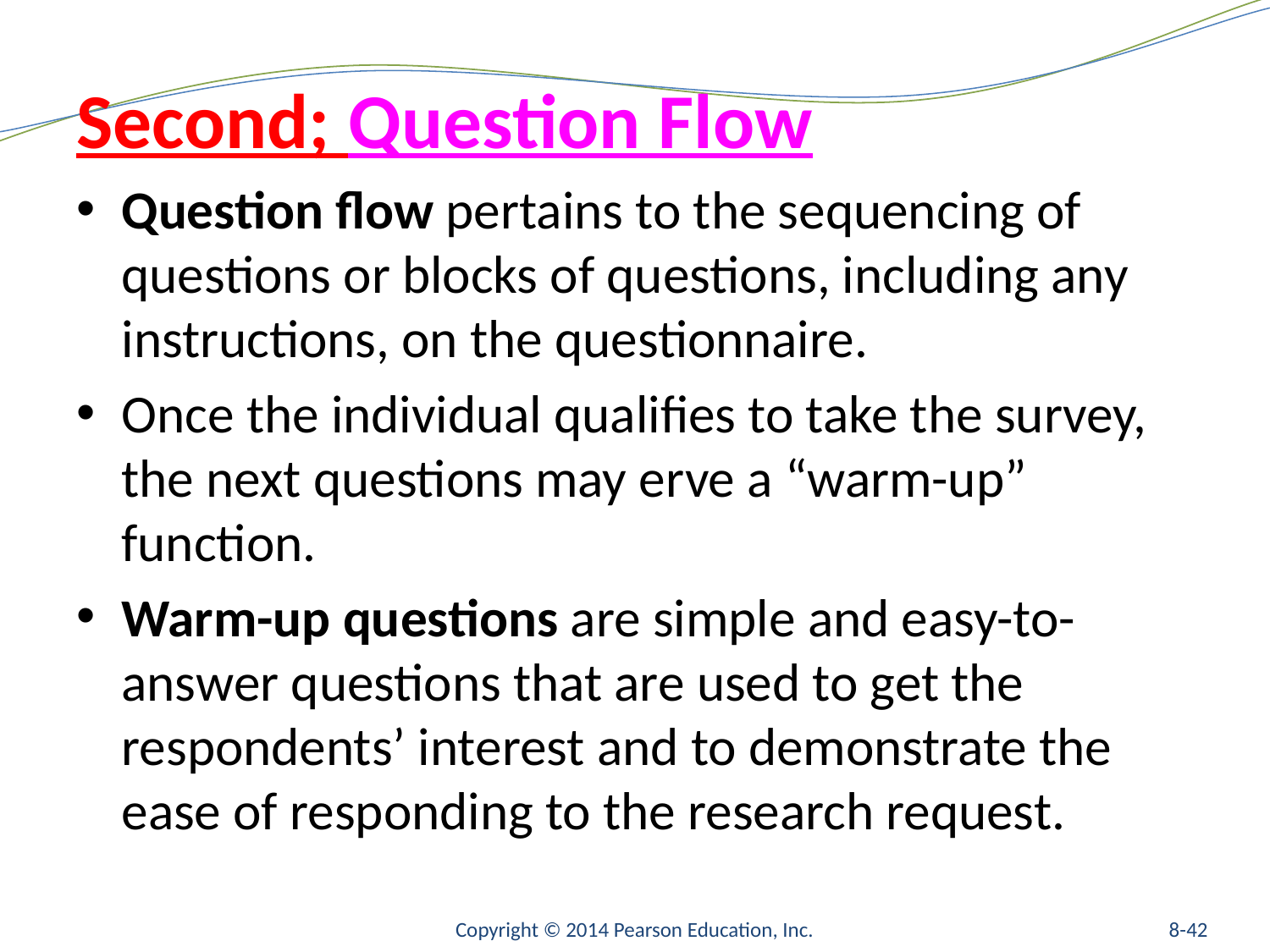

# Second; Question Flow
Question flow pertains to the sequencing of questions or blocks of questions, including any instructions, on the questionnaire.
Once the individual qualifies to take the survey, the next questions may erve a “warm-up” function.
Warm-up questions are simple and easy-to-answer questions that are used to get the respondents’ interest and to demonstrate the ease of responding to the research request.